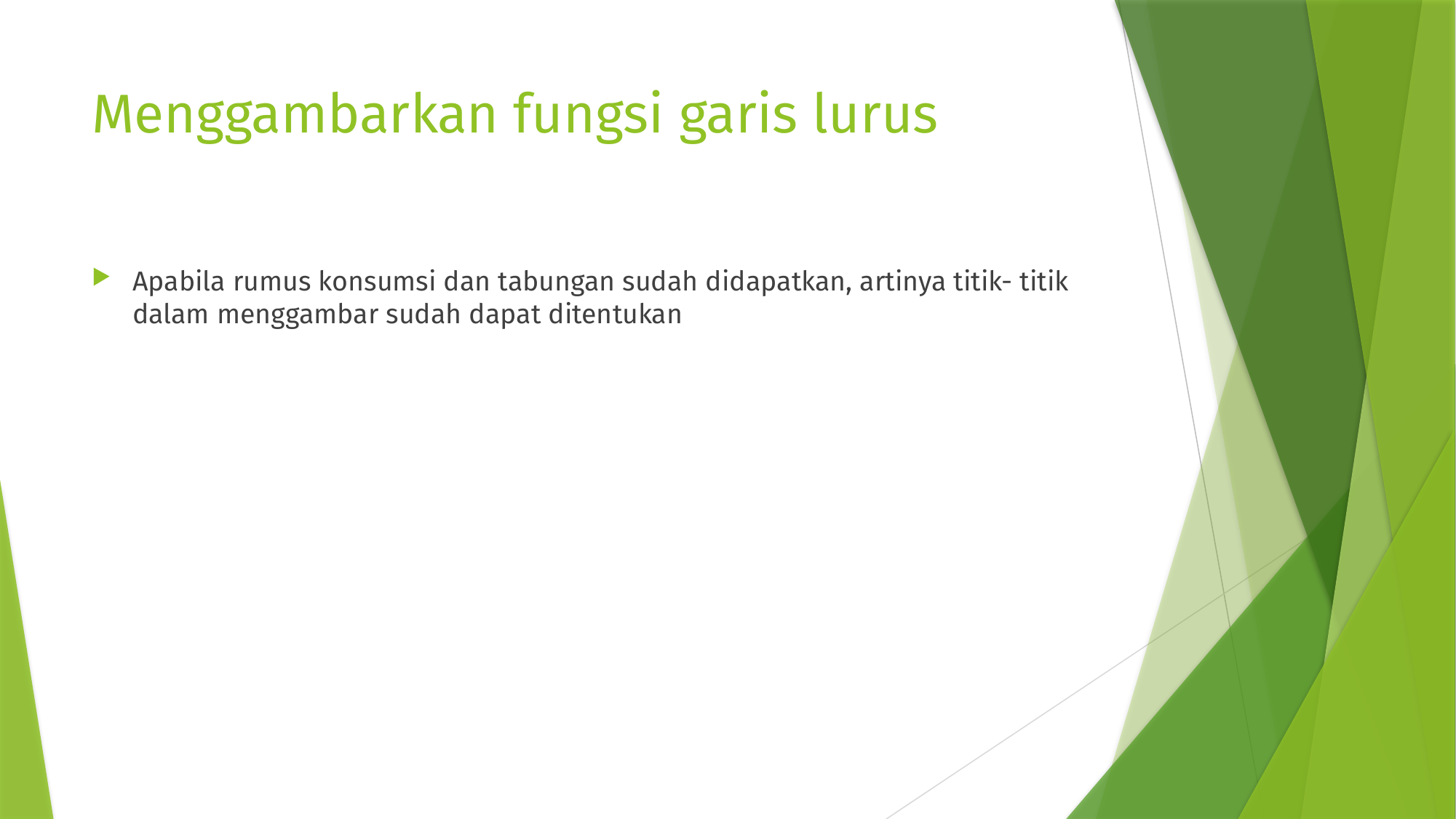

# Menggambarkan fungsi garis lurus
Apabila rumus konsumsi dan tabungan sudah didapatkan, artinya titik- titik dalam menggambar sudah dapat ditentukan